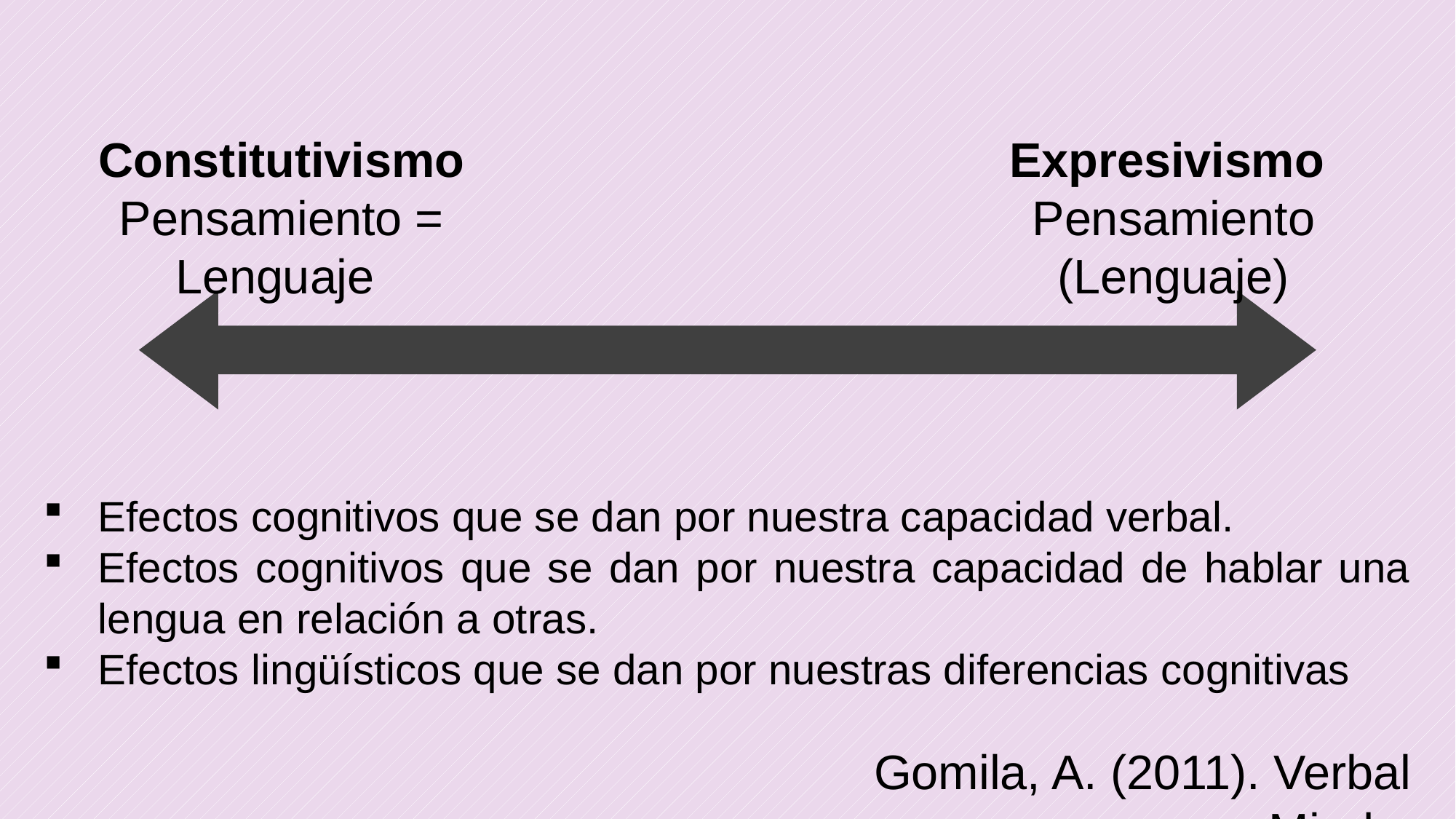

Constitutivismo
Pensamiento = Lenguaje
Expresivismo
Pensamiento (Lenguaje)

Efectos cognitivos que se dan por nuestra capacidad verbal.
Efectos cognitivos que se dan por nuestra capacidad de hablar una lengua en relación a otras.
Efectos lingüísticos que se dan por nuestras diferencias cognitivas
Gomila, A. (2011). Verbal Minds.